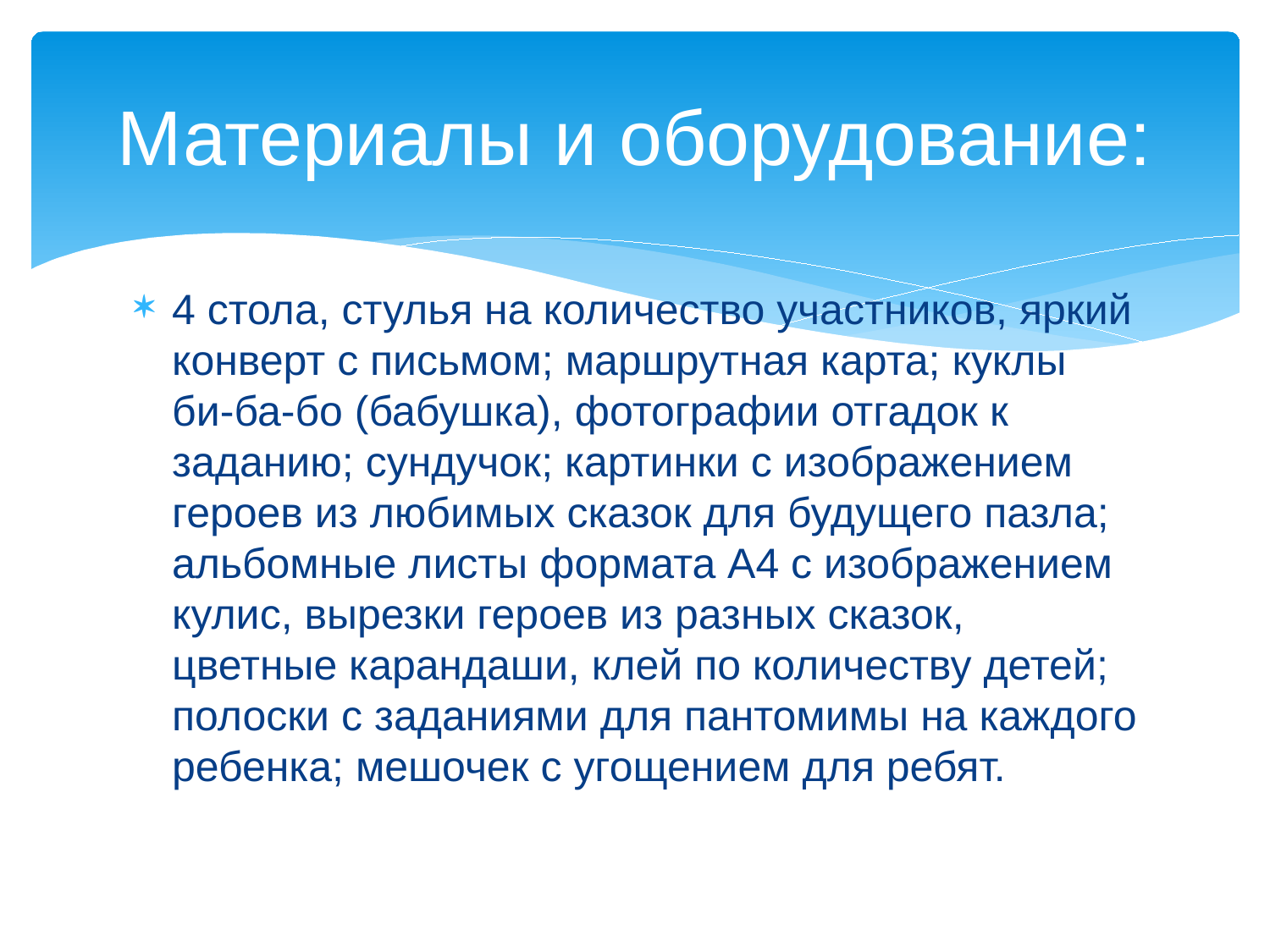

# Материалы и оборудование:
4 стола, стулья на количество участников, яркий конверт с письмом; маршрутная карта; куклы би-ба-бо (бабушка), фотографии отгадок к заданию; сундучок; картинки с изображением героев из любимых сказок для будущего пазла; альбомные листы формата А4 с изображением кулис, вырезки героев из разных сказок, цветные карандаши, клей по количеству детей; полоски с заданиями для пантомимы на каждого ребенка; мешочек с угощением для ребят.